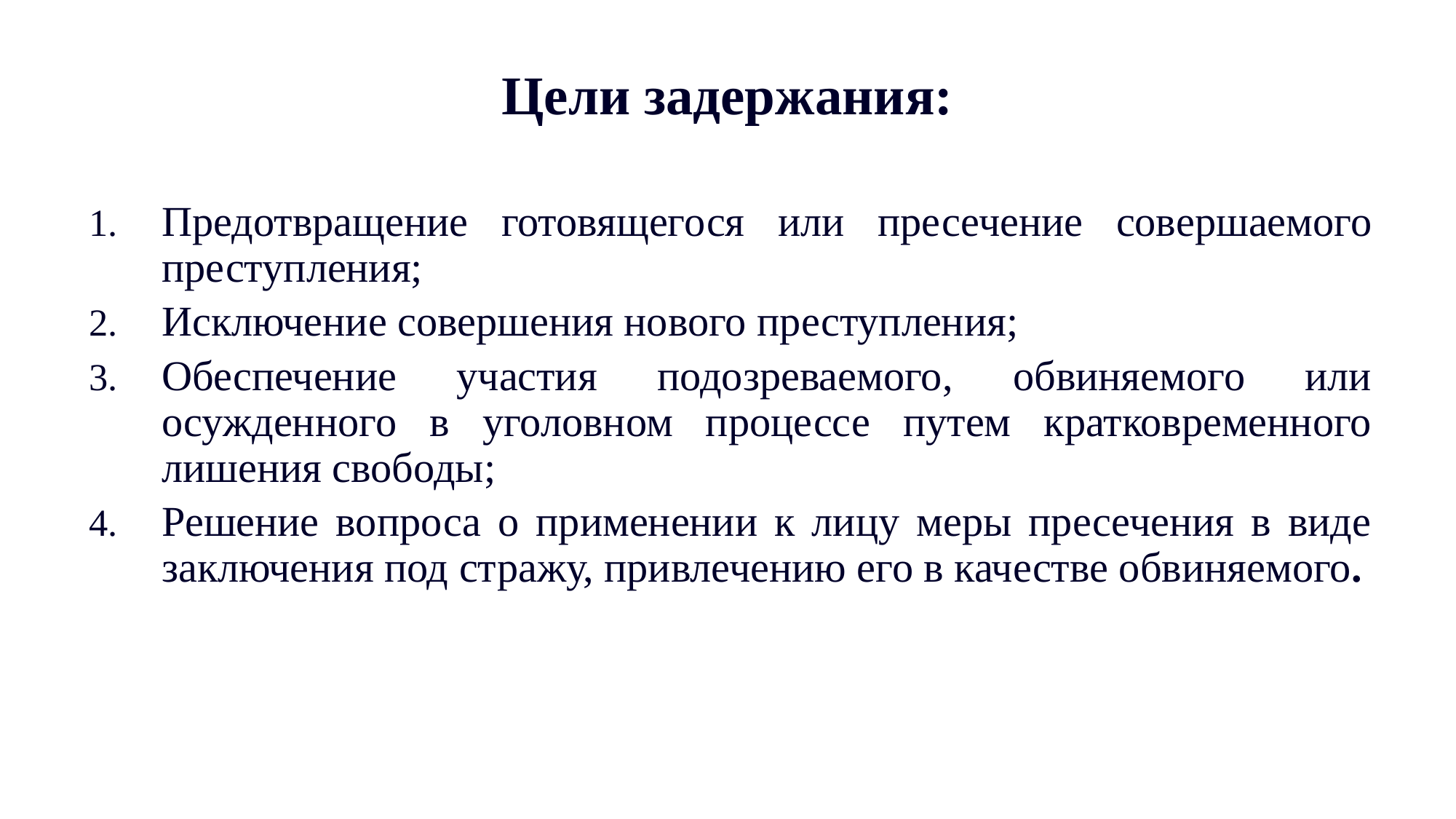

# Цели задержания:

Предотвращение готовящегося или пресечение совершаемого преступления;
Исключение совершения нового преступления;
Обеспечение участия подозреваемого, обвиняемого или осужденного в уголовном процессе путем кратковременного лишения свободы;
Решение вопроса о применении к лицу меры пресечения в виде заключения под стражу, привлечению его в качестве обвиняемого.